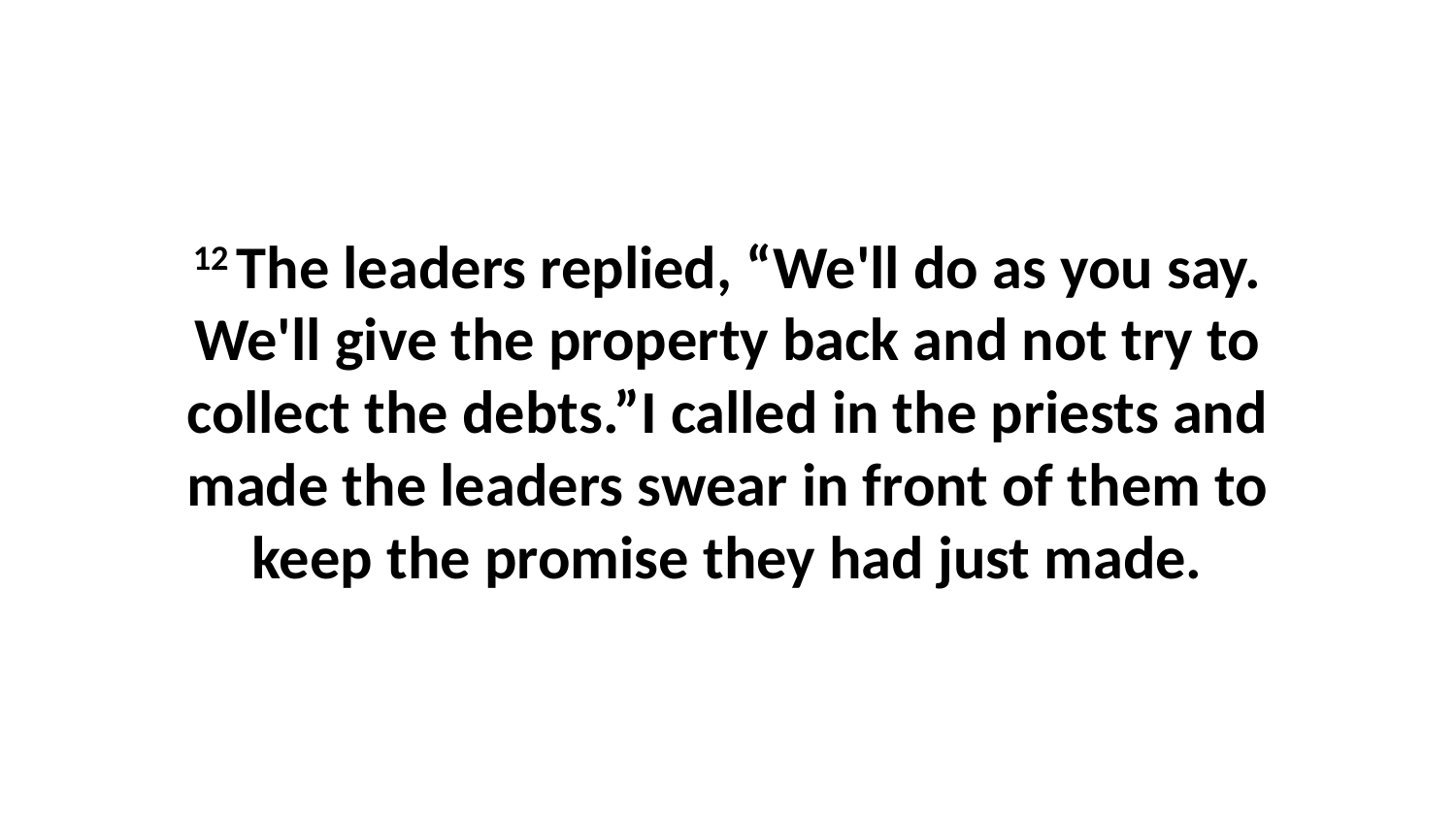

12 The leaders replied, “We'll do as you say. We'll give the property back and not try to collect the debts.”I called in the priests and made the leaders swear in front of them to keep the promise they had just made.